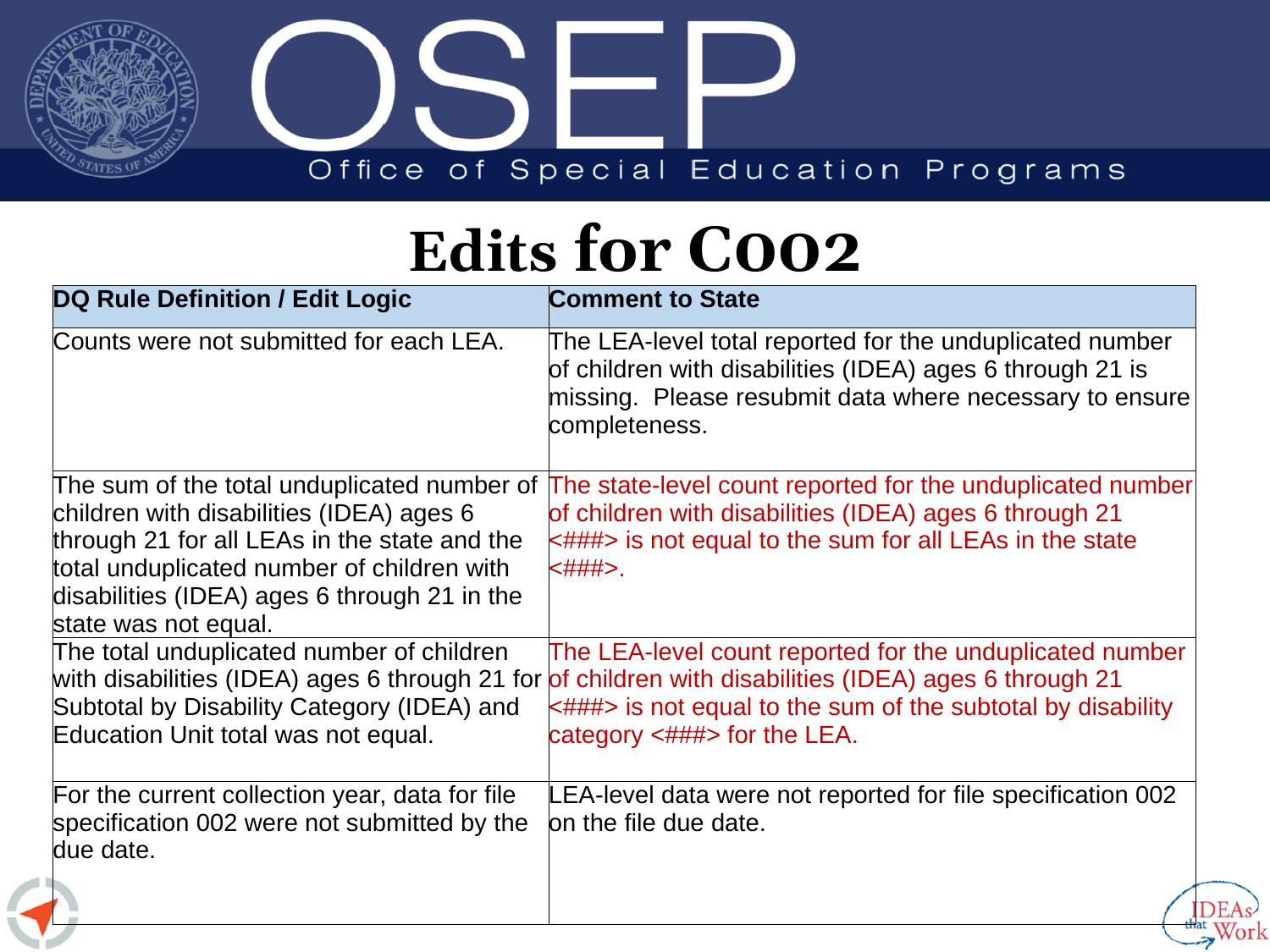

# Edits for C002
| DQ Rule Definition / Edit Logic | Comment to State |
| --- | --- |
| Counts were not submitted for each LEA. | The LEA-level total reported for the unduplicated number of children with disabilities (IDEA) ages 6 through 21 is missing. Please resubmit data where necessary to ensure completeness. |
| The sum of the total unduplicated number of children with disabilities (IDEA) ages 6 through 21 for all LEAs in the state and the total unduplicated number of children with disabilities (IDEA) ages 6 through 21 in the state was not equal. | The state-level count reported for the unduplicated number of children with disabilities (IDEA) ages 6 through 21 <###> is not equal to the sum for all LEAs in the state <###>. |
| The total unduplicated number of children with disabilities (IDEA) ages 6 through 21 for Subtotal by Disability Category (IDEA) and Education Unit total was not equal. | The LEA-level count reported for the unduplicated number of children with disabilities (IDEA) ages 6 through 21 <###> is not equal to the sum of the subtotal by disability category <###> for the LEA. |
| For the current collection year, data for file specification 002 were not submitted by the due date. | LEA-level data were not reported for file specification 002 on the file due date. |